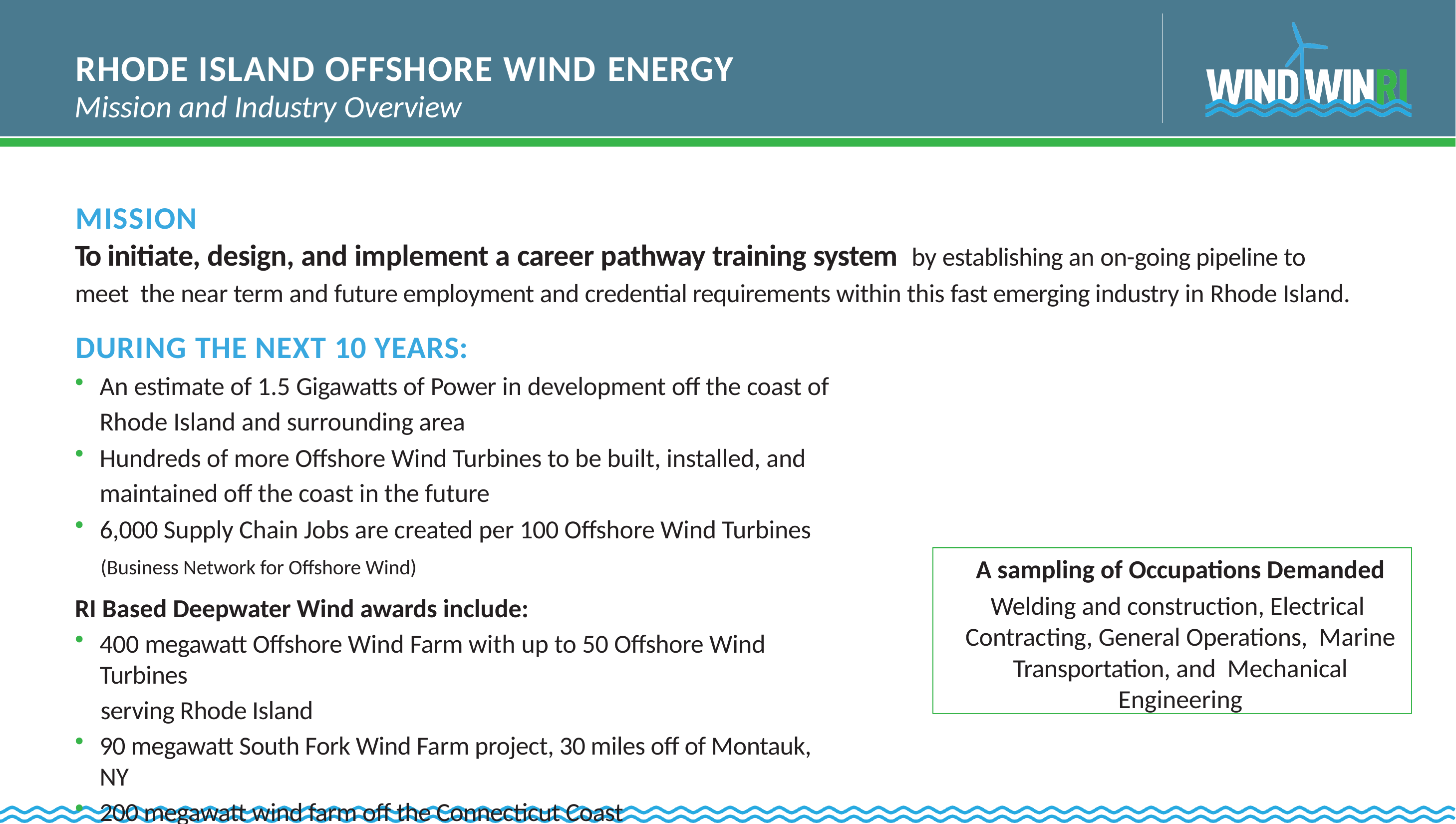

# RHODE ISLAND OFFSHORE WIND ENERGY
Mission and Industry Overview
MISSION
To initiate, design, and implement a career pathway training system  by establishing an on-going pipeline to meet  the near term and future employment and credential requirements within this fast emerging industry in Rhode Island.
DURING THE NEXT 10 YEARS:
An estimate of 1.5 Gigawatts of Power in development off the coast of  Rhode Island and surrounding area
Hundreds of more Offshore Wind Turbines to be built, installed, and maintained off the coast in the future
6,000 Supply Chain Jobs are created per 100 Offshore Wind Turbines
 	(Business Network for Offshore Wind)
RI Based Deepwater Wind awards include:
400 megawatt Offshore Wind Farm with up to 50 Offshore Wind Turbines
	serving Rhode Island
90 megawatt South Fork Wind Farm project, 30 miles off of Montauk, NY
200 megawatt wind farm off the Connecticut Coast
A sampling of Occupations Demanded
Welding and construction, Electrical  Contracting, General Operations,  Marine Transportation, and  Mechanical Engineering